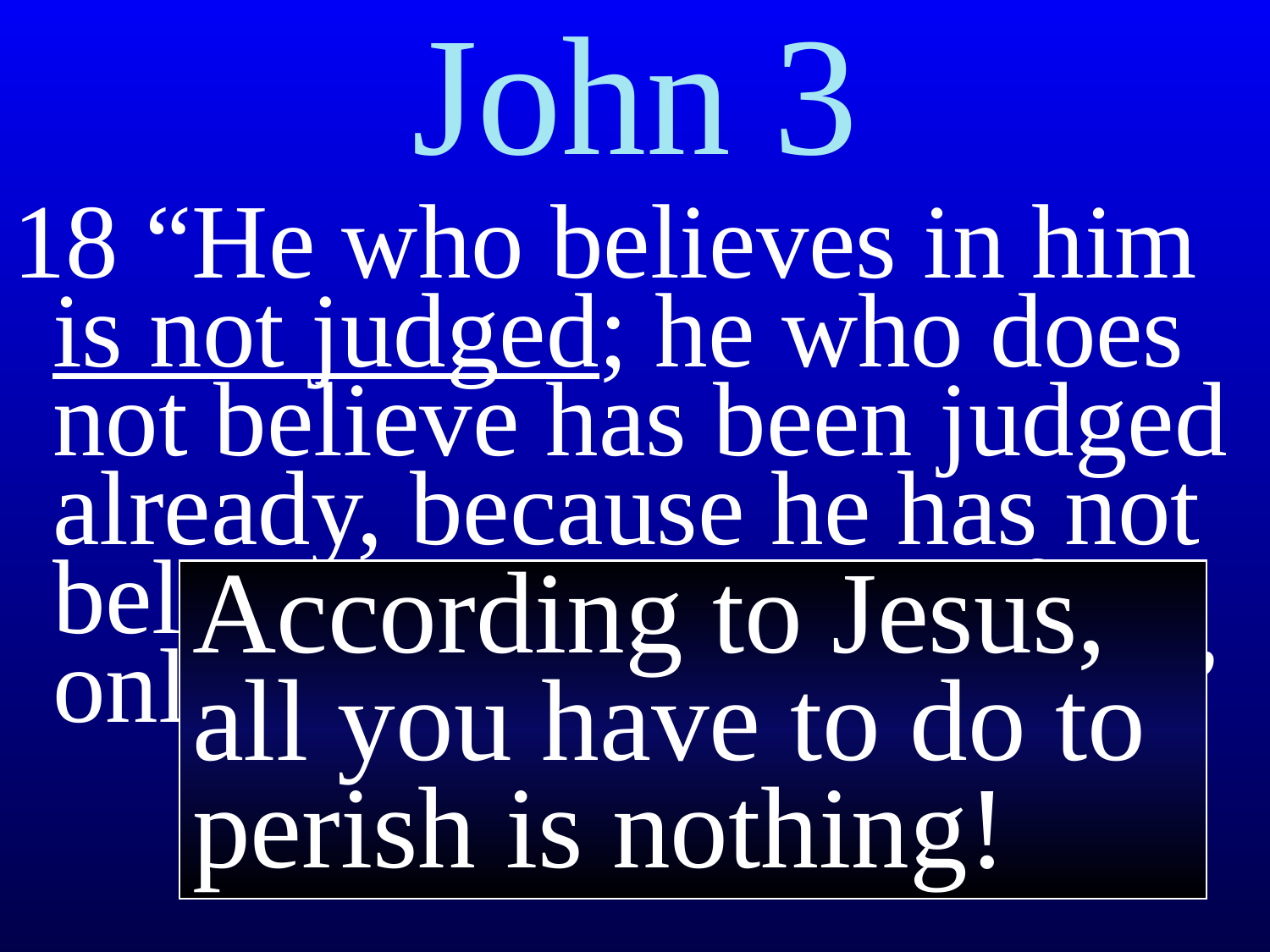

John 3
18 “He who believes in him is not judged; he who does not believe has been judged already, because he has not believed in the name of the only begotten Son of God.”
According to Jesus, all you have to do to perish is nothing!